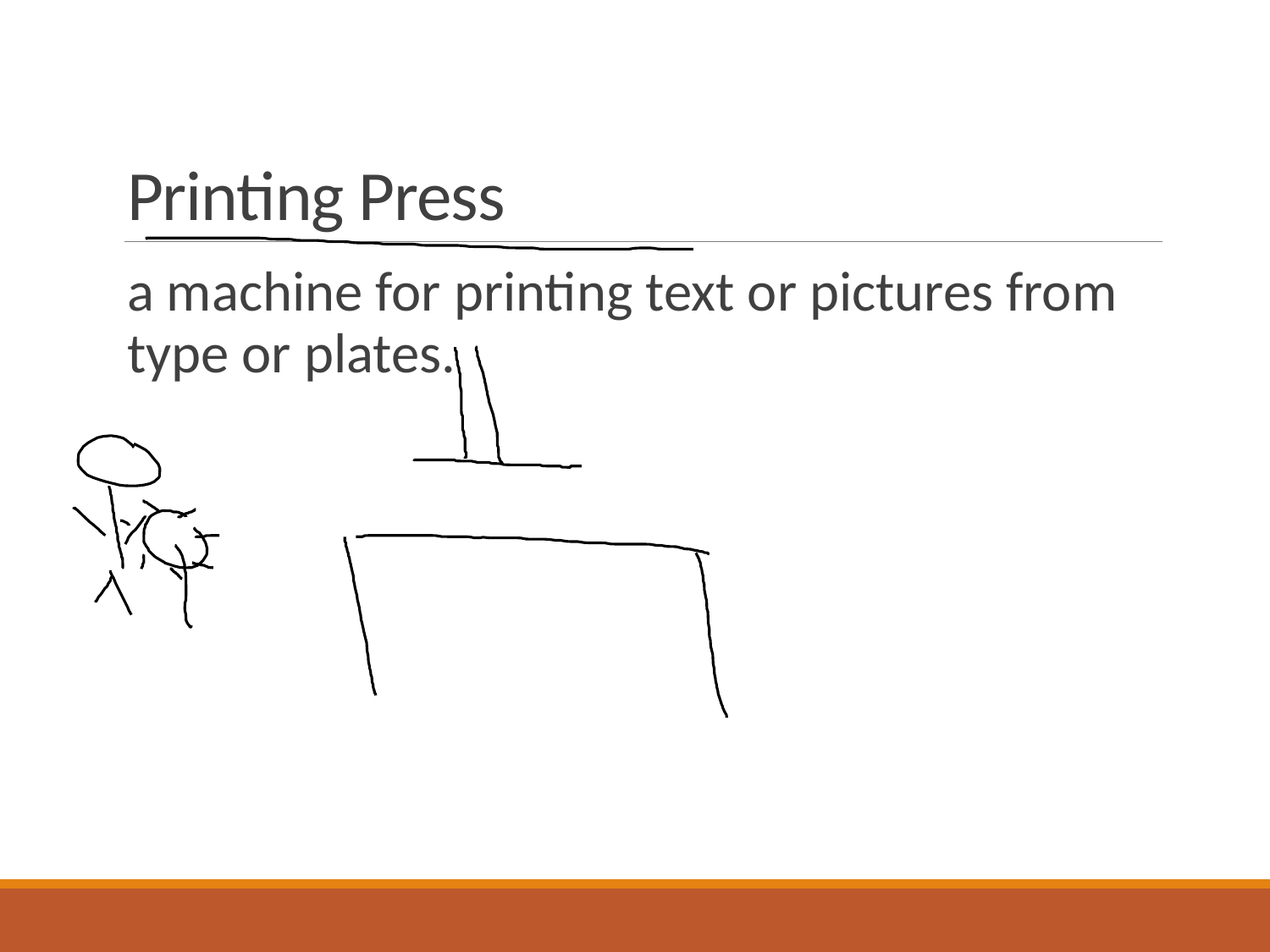

# Printing Press

a machine for printing text or pictures from type or plates.